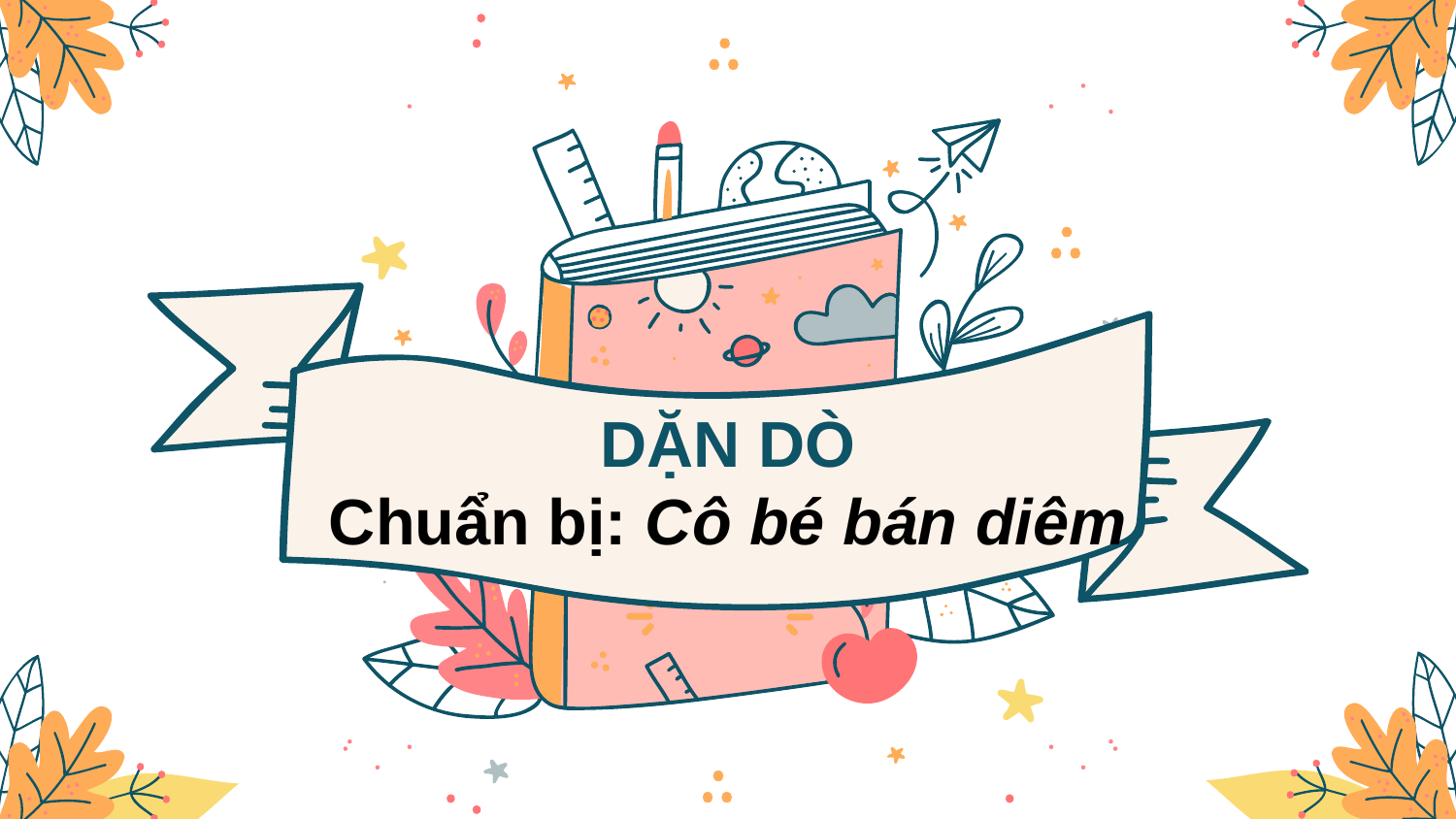

# DẶN DÒ Chuẩn bị: Cô bé bán diêm